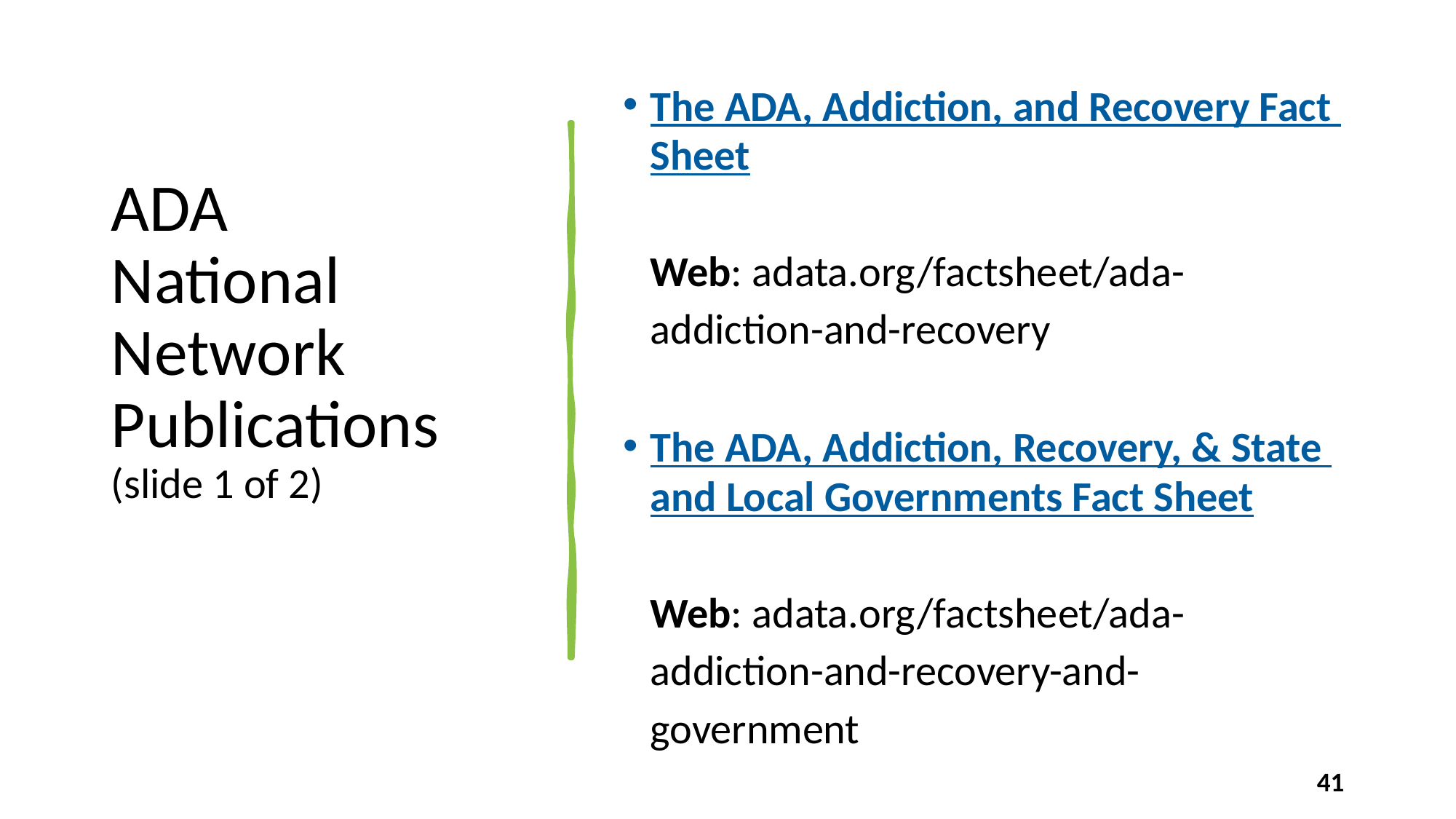

# ADA National Network Publications (slide 1 of 2)
The ADA, Addiction, and Recovery Fact Sheet
Web: adata.org/factsheet/ada-addiction-and-recovery
The ADA, Addiction, Recovery, & State and Local Governments Fact Sheet
Web: adata.org/factsheet/ada-addiction-and-recovery-and-government

41